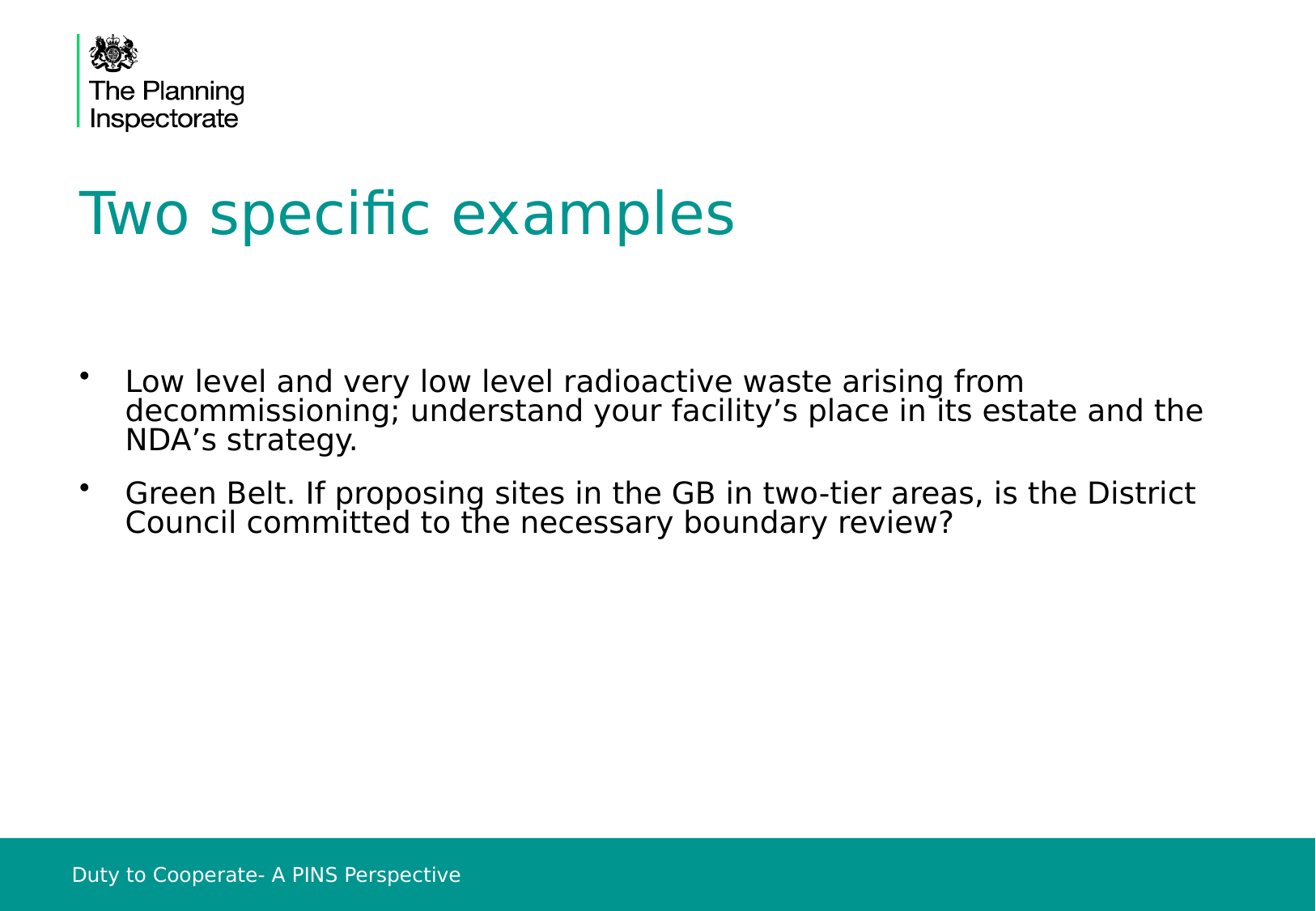

# Two specific examples

Low level and very low level radioactive waste arising from decommissioning; understand your facility’s place in its estate and the NDA’s strategy.
Green Belt. If proposing sites in the GB in two-tier areas, is the District Council committed to the necessary boundary review?